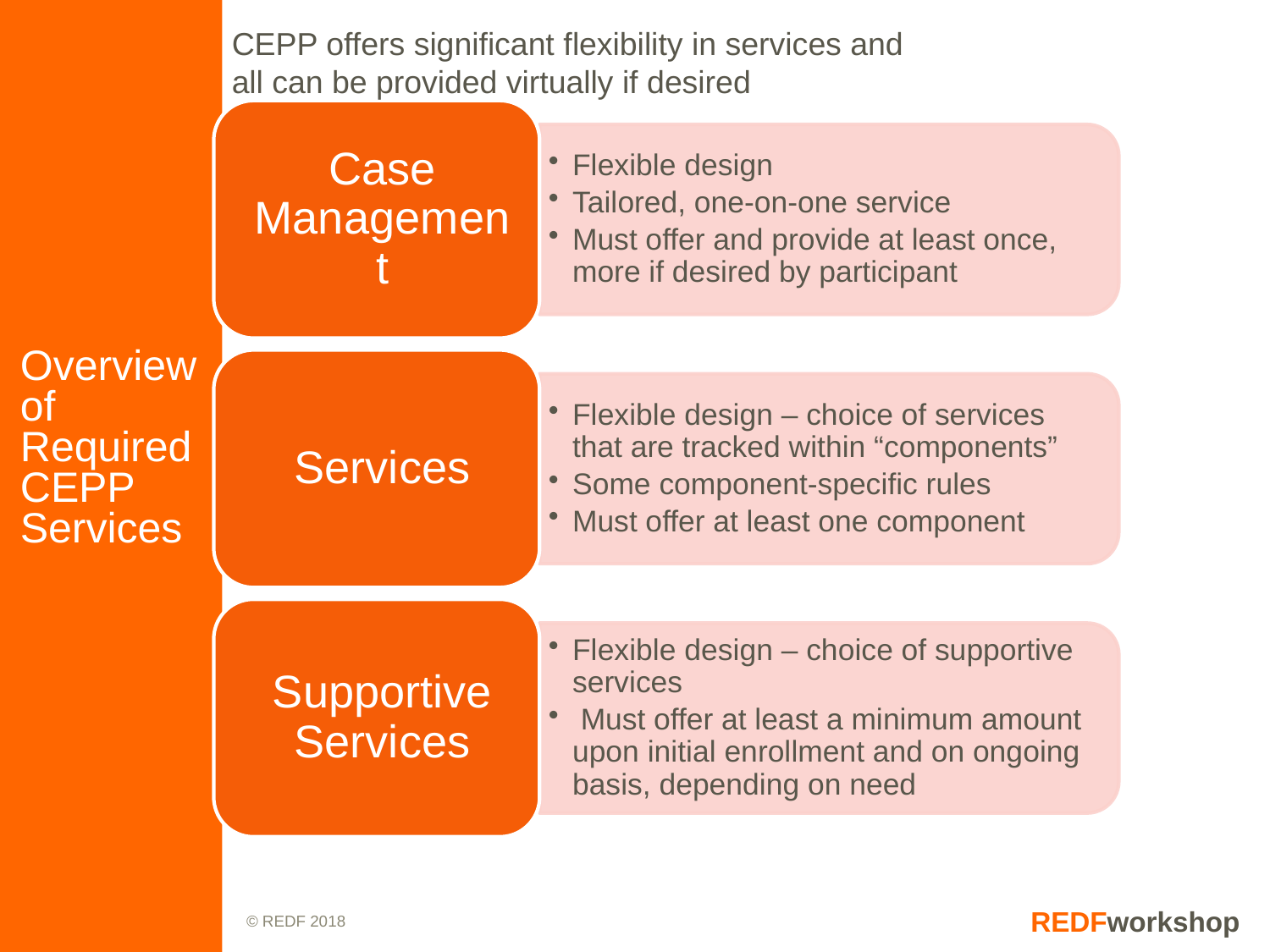

# Overview of Required CEPP Services
CEPP offers significant flexibility in services and all can be provided virtually if desired
Flexible design
Tailored, one-on-one service
Must offer and provide at least once, more if desired by participant
Case Management
Flexible design – choice of services that are tracked within “components”
Some component-specific rules
Must offer at least one component
Services
Flexible design – choice of supportive services
 Must offer at least a minimum amount upon initial enrollment and on ongoing basis, depending on need
Supportive Services